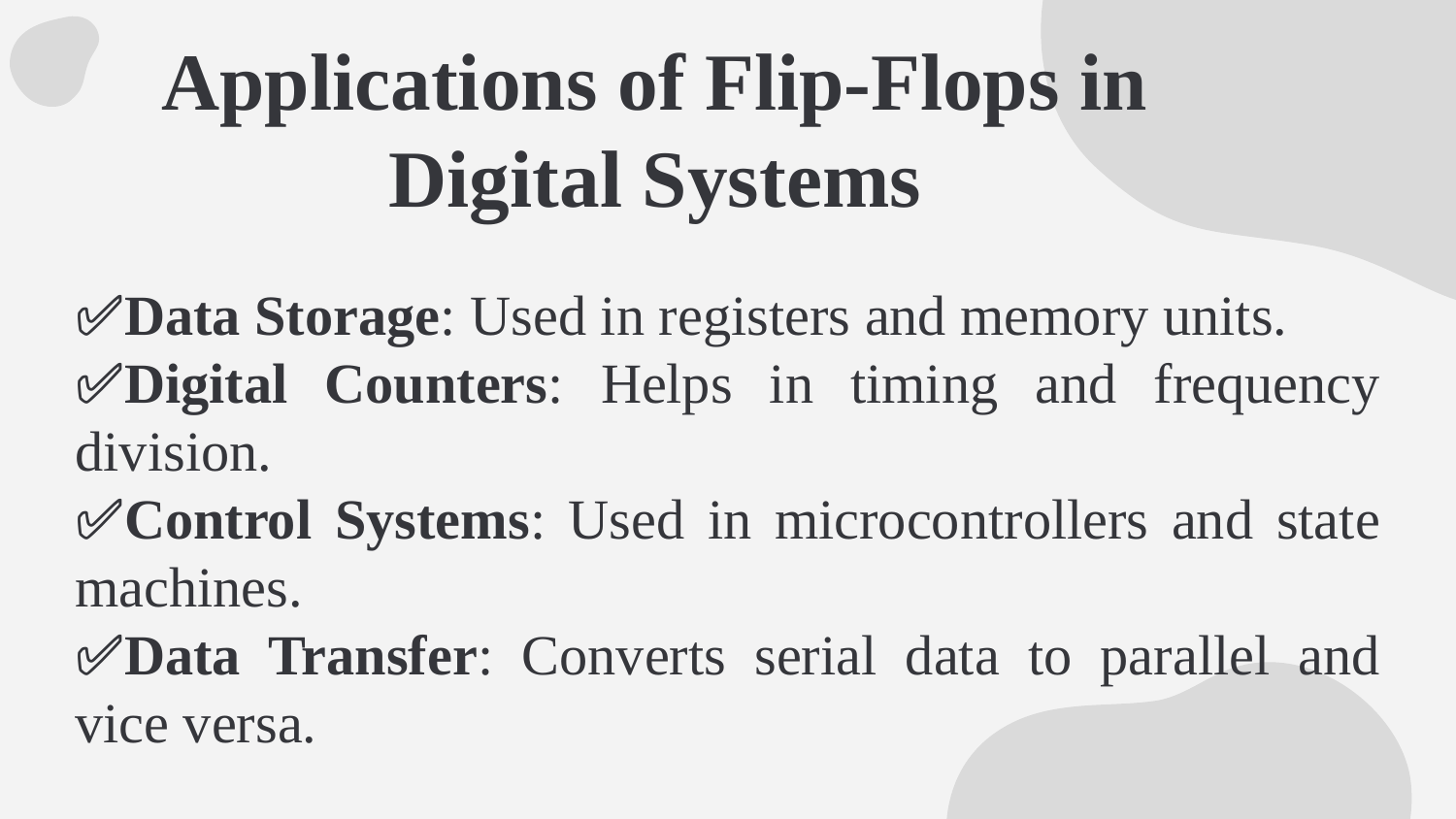

# Applications of Flip-Flops in Digital Systems
✅Data Storage: Used in registers and memory units.
✅Digital Counters: Helps in timing and frequency division.
✅Control Systems: Used in microcontrollers and state machines.
✅Data Transfer: Converts serial data to parallel and vice versa.